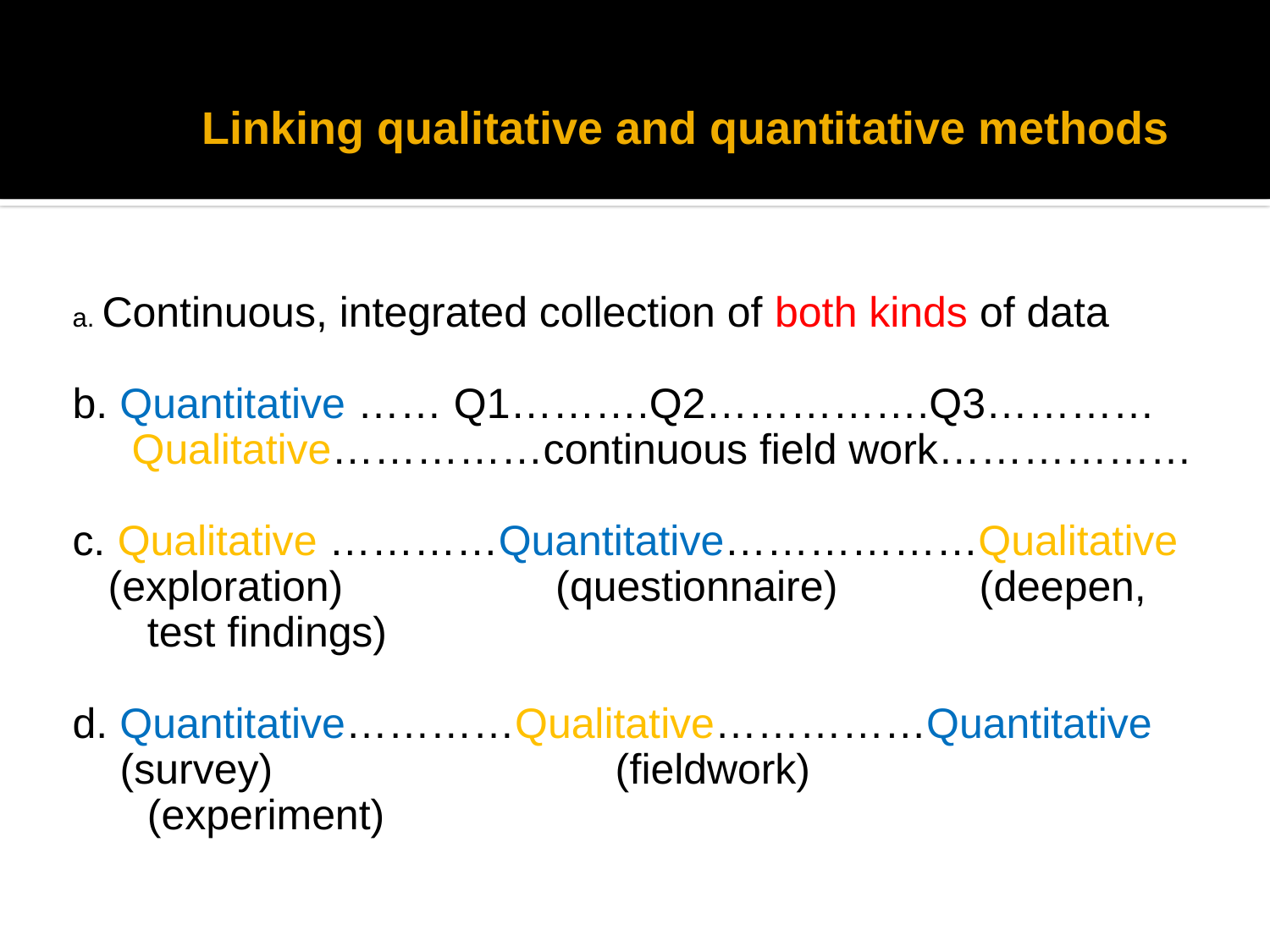

# Linking qualitative and quantitative methods

a. Continuous, integrated collection of both kinds of data

b. Quantitative …… Q1……….Q2…………….Q3…………
     Qualitative……………continuous field work………………

c. Qualitative …………Quantitative………………Qualitative
   (exploration)                  (questionnaire)            (deepen, test findings)

d. Quantitative…………Qualitative……………Quantitative
    (survey)                             (fieldwork)                   (experiment)